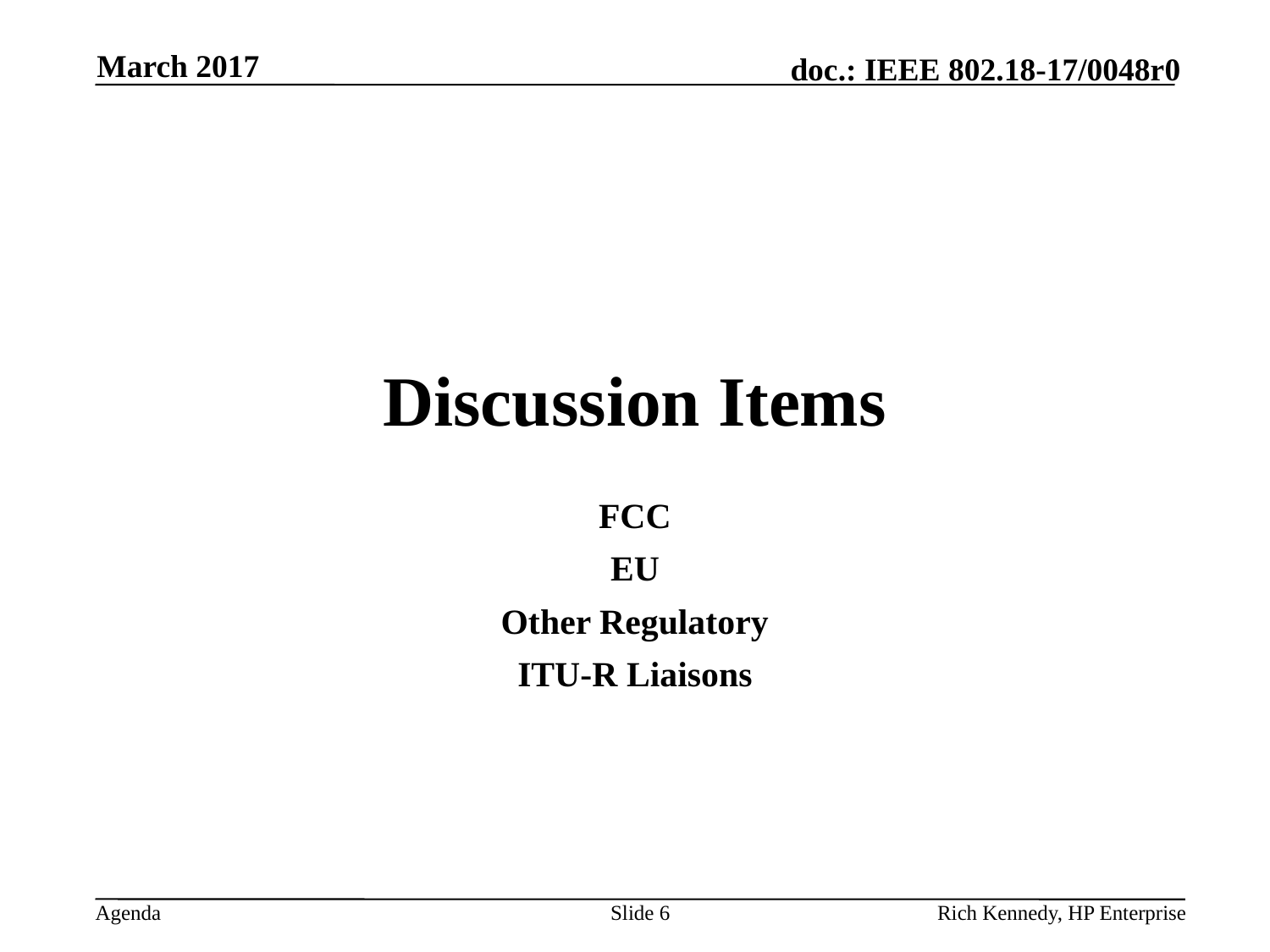

March 2017
# Discussion Items
FCC
EU
Other Regulatory
ITU-R Liaisons
Slide 6
Rich Kennedy, HP Enterprise